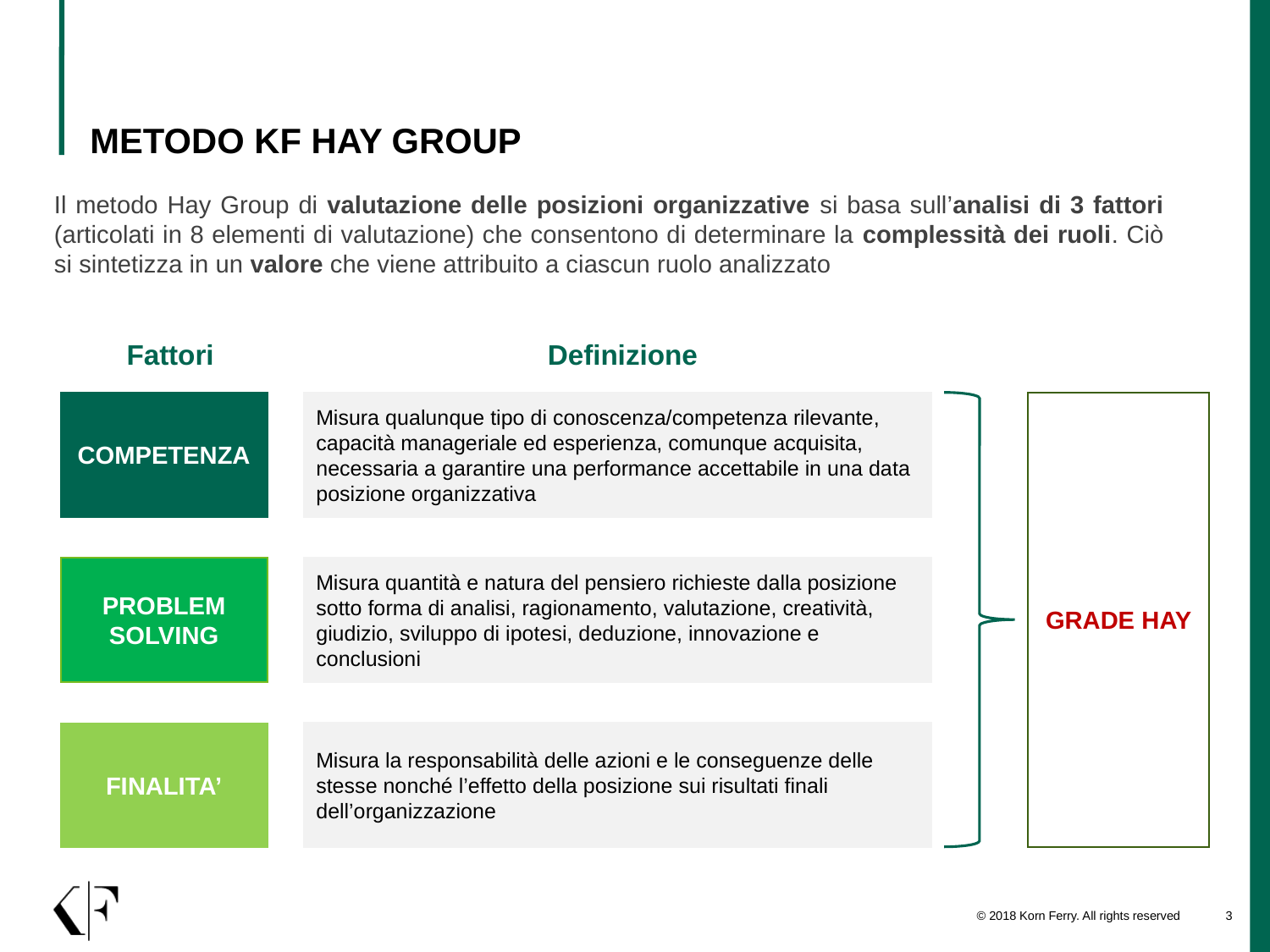

# METODO KF HAY GROUP
Il metodo Hay Group di valutazione delle posizioni organizzative si basa sull’analisi di 3 fattori (articolati in 8 elementi di valutazione) che consentono di determinare la complessità dei ruoli. Ciò si sintetizza in un valore che viene attribuito a ciascun ruolo analizzato
Fattori
Definizione

GRADE HAY
COMPETENZA
Misura qualunque tipo di conoscenza/competenza rilevante, capacità manageriale ed esperienza, comunque acquisita, necessaria a garantire una performance accettabile in una data posizione organizzativa
PROBLEM SOLVING
Misura quantità e natura del pensiero richieste dalla posizione sotto forma di analisi, ragionamento, valutazione, creatività, giudizio, sviluppo di ipotesi, deduzione, innovazione e conclusioni
Misura la responsabilità delle azioni e le conseguenze delle stesse nonché l’effetto della posizione sui risultati finali dell’organizzazione
FINALITA’